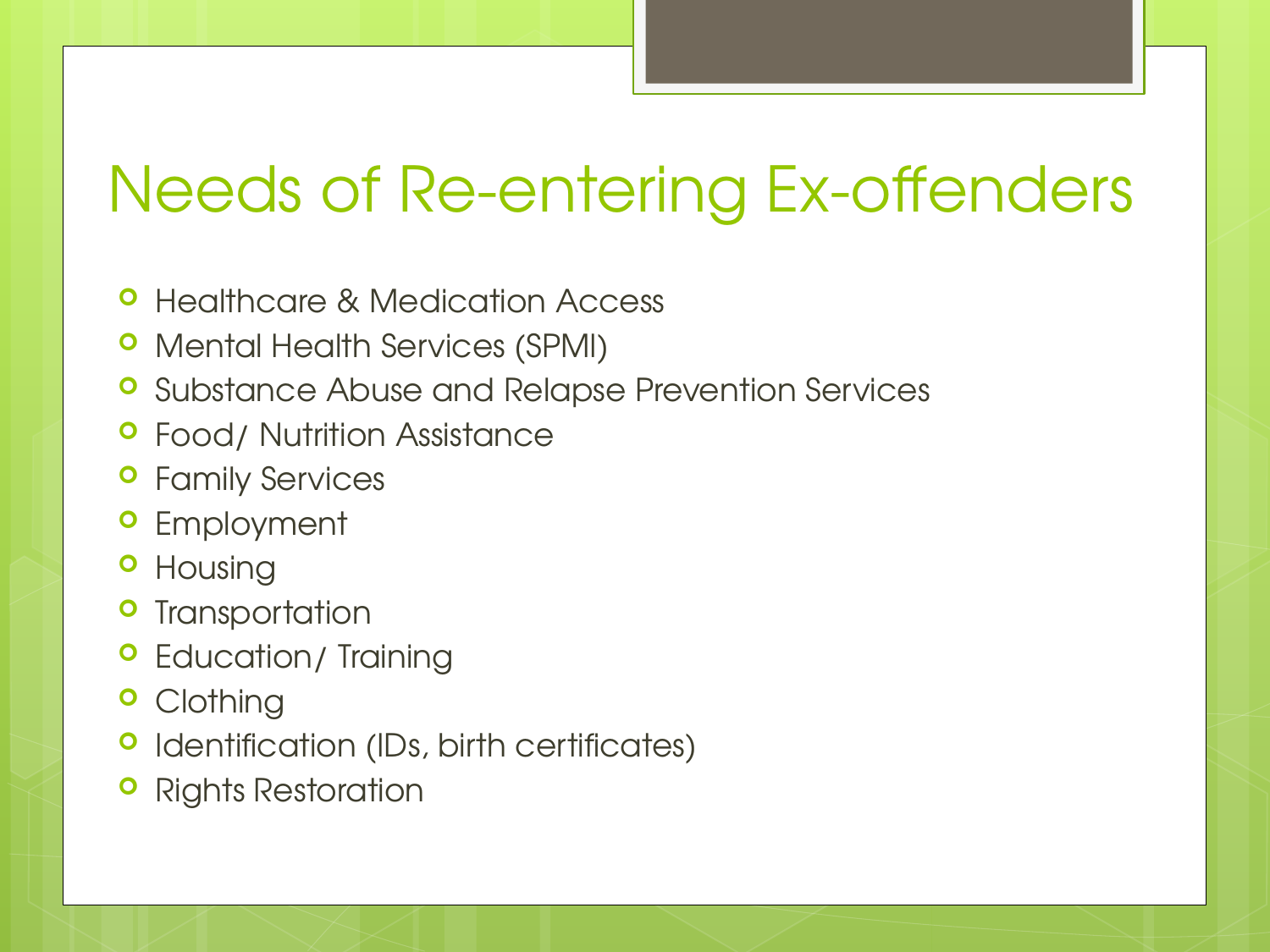

# Needs of Re-entering Ex-offenders
Healthcare & Medication Access
Mental Health Services (SPMI)
Substance Abuse and Relapse Prevention Services
Food/ Nutrition Assistance
Family Services
Employment
Housing
Transportation
Education/ Training
Clothing
Identification (IDs, birth certificates)
Rights Restoration